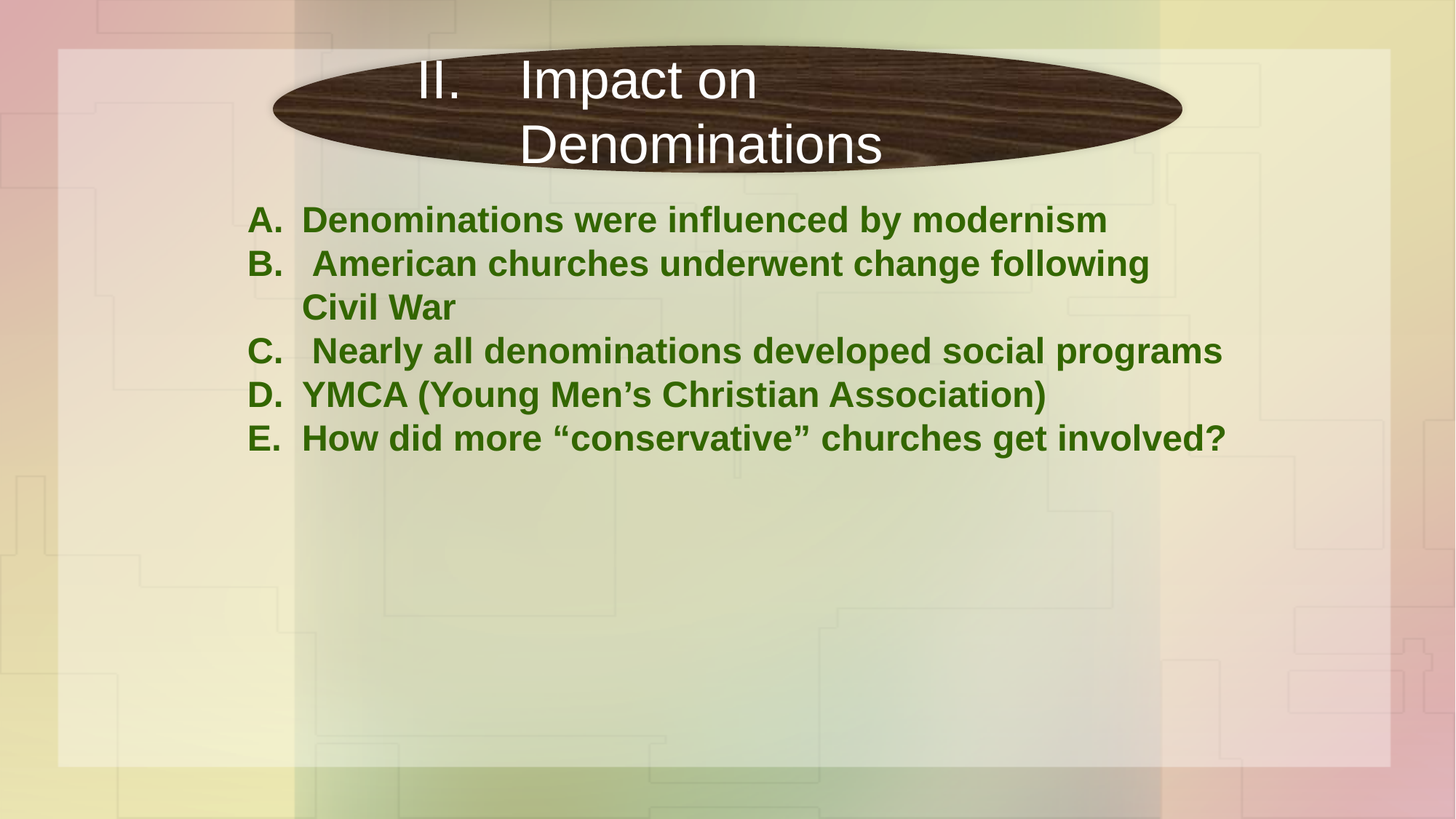

Impact on Denominations
Denominations were influenced by modernism
 American churches underwent change following Civil War
 Nearly all denominations developed social programs
YMCA (Young Men’s Christian Association)
How did more “conservative” churches get involved?